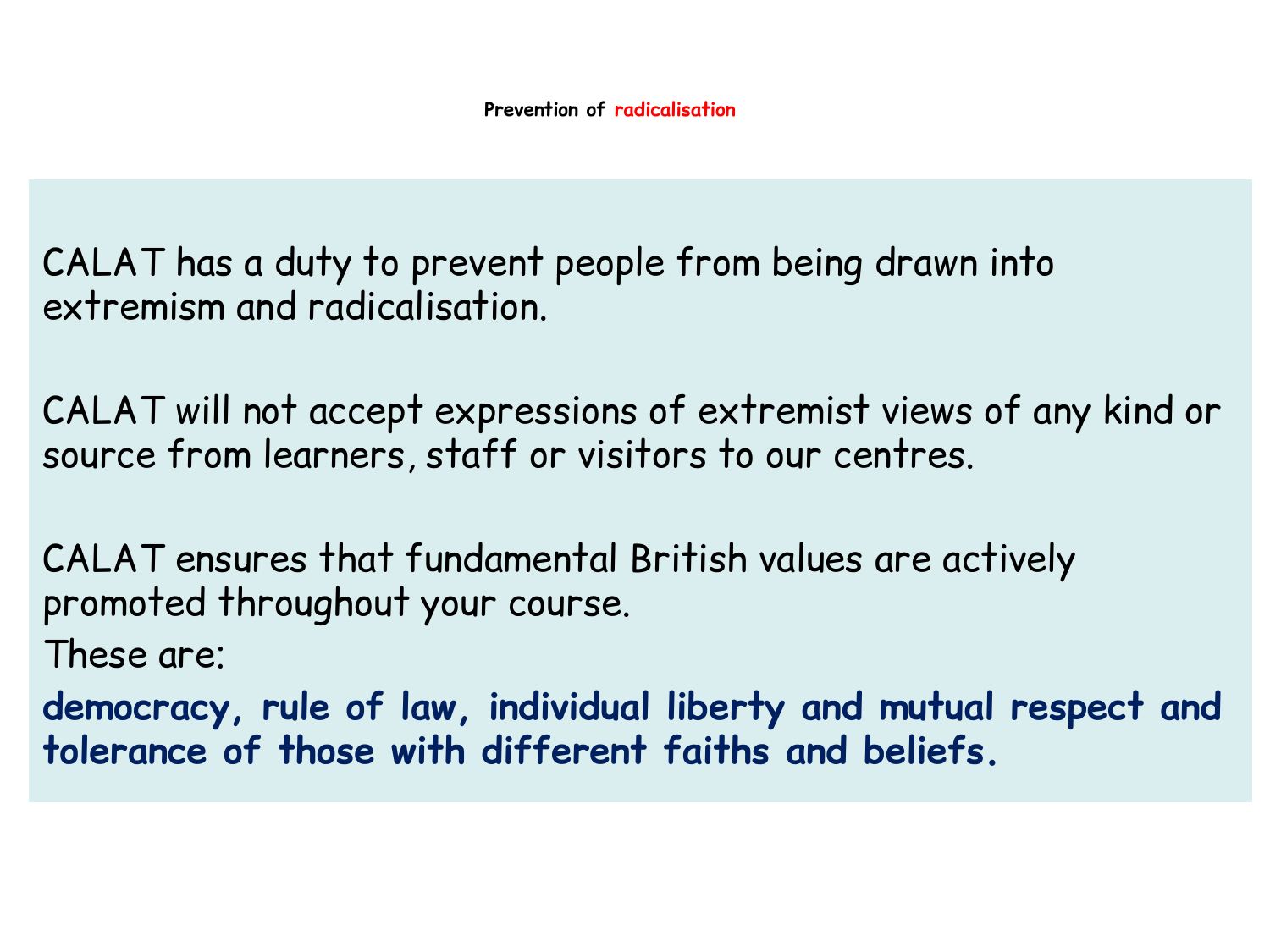

# Prevention of radicalisation

CALAT has a duty to prevent people from being drawn into extremism and radicalisation.

CALAT will not accept expressions of extremist views of any kind or source from learners, staff or visitors to our centres.

CALAT ensures that fundamental British values are actively promoted throughout your course.
These are:
democracy, rule of law, individual liberty and mutual respect and tolerance of those with different faiths and beliefs.